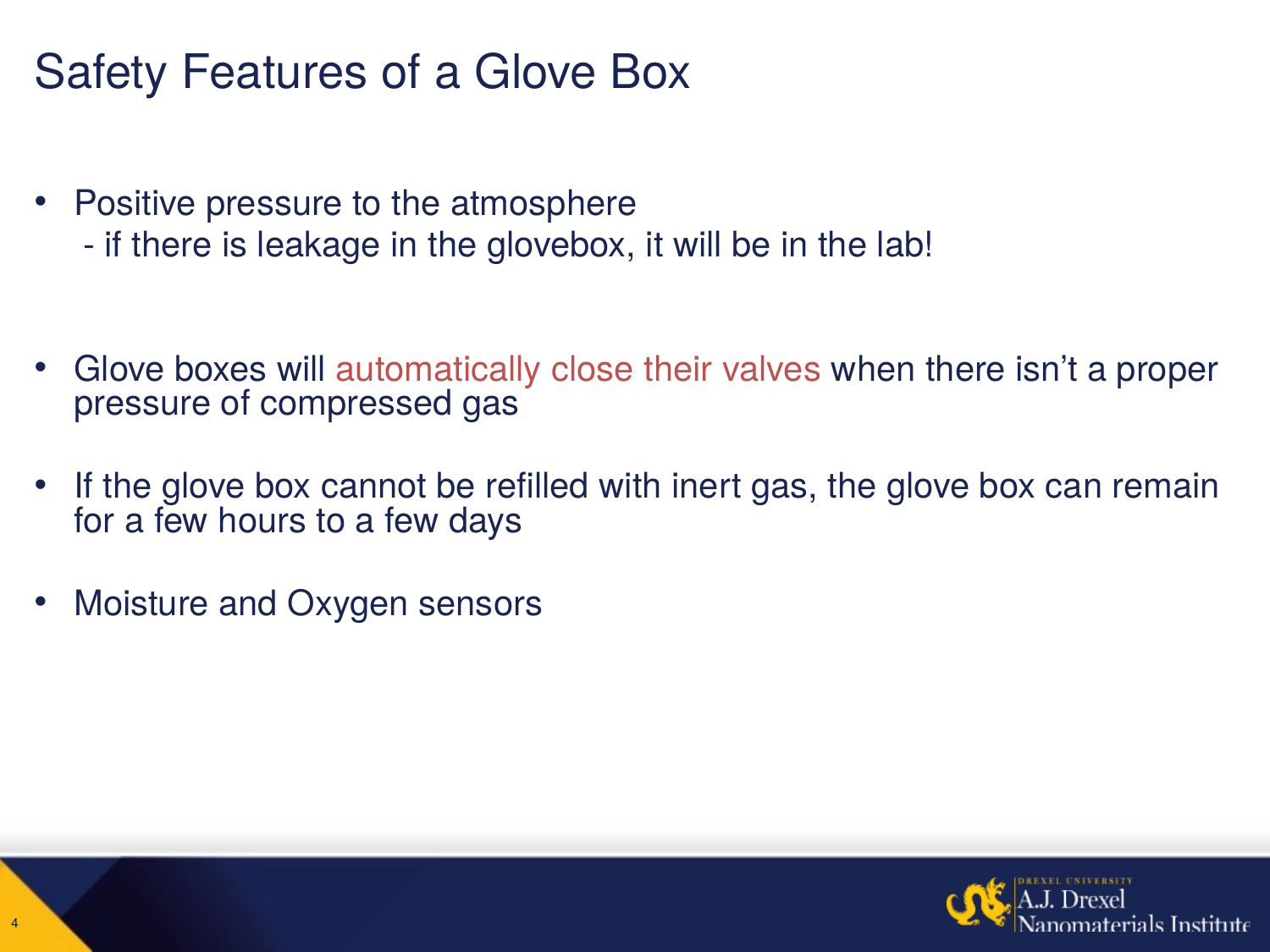

# Safety Features of a Glove Box

Positive pressure to the atmosphere
     - if there is leakage in the glovebox, it will be in the lab!

Glove boxes will automatically close their valves when there isn’t a proper pressure of compressed gas

If the glove box cannot be refilled with inert gas, the glove box can remain for a few hours to a few days

Moisture and Oxygen sensors